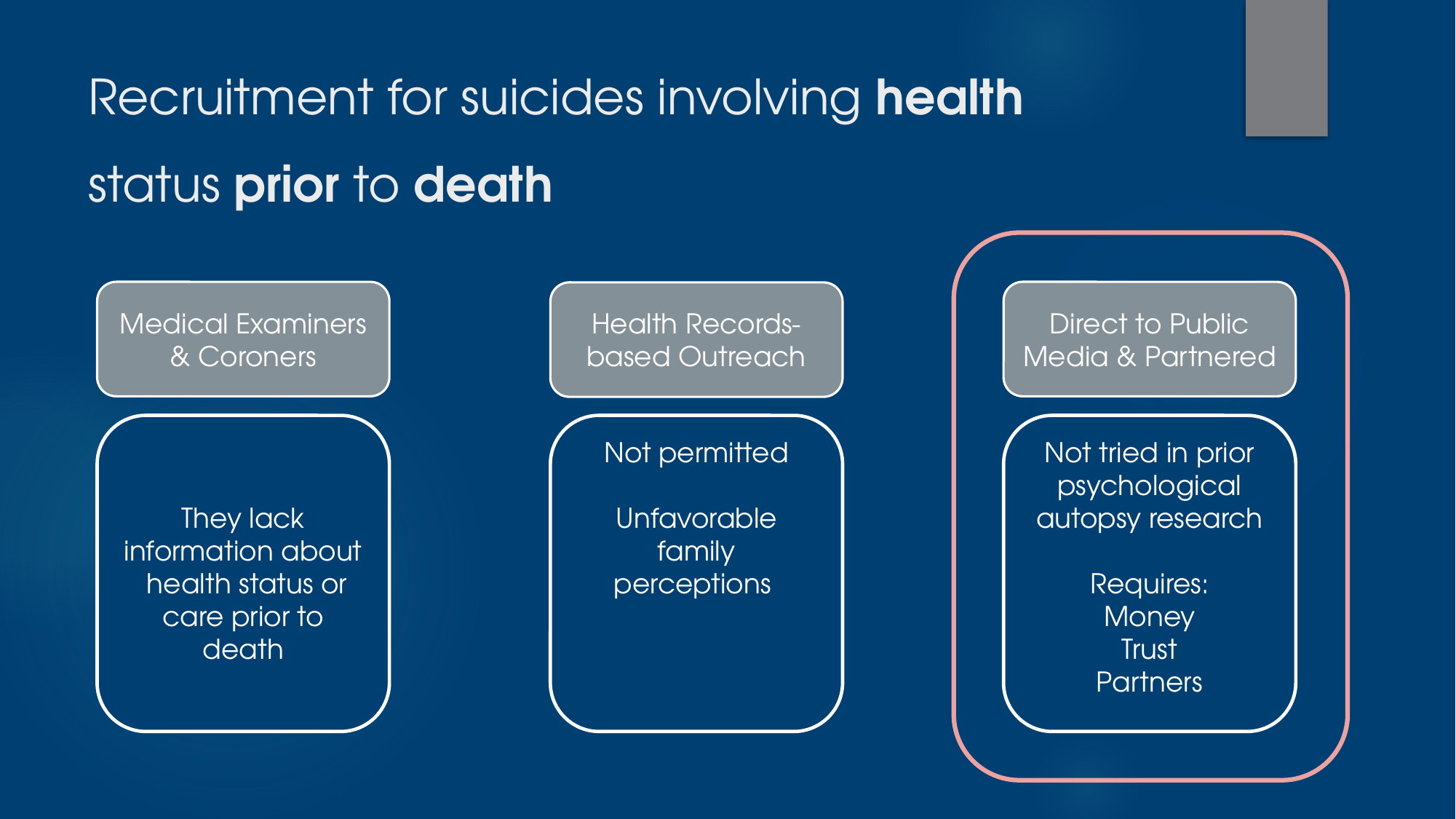

# Recruitment for suicides involving health status prior to death

Medical Examiners & Coroners

They lack information about  health status or care prior to death
Direct to Public
Media & Partnered
Not tried in prior psychological autopsy research

Requires:
Money
Trust
Partners
Health Records-based Outreach
Not permitted

Unfavorable family perceptions